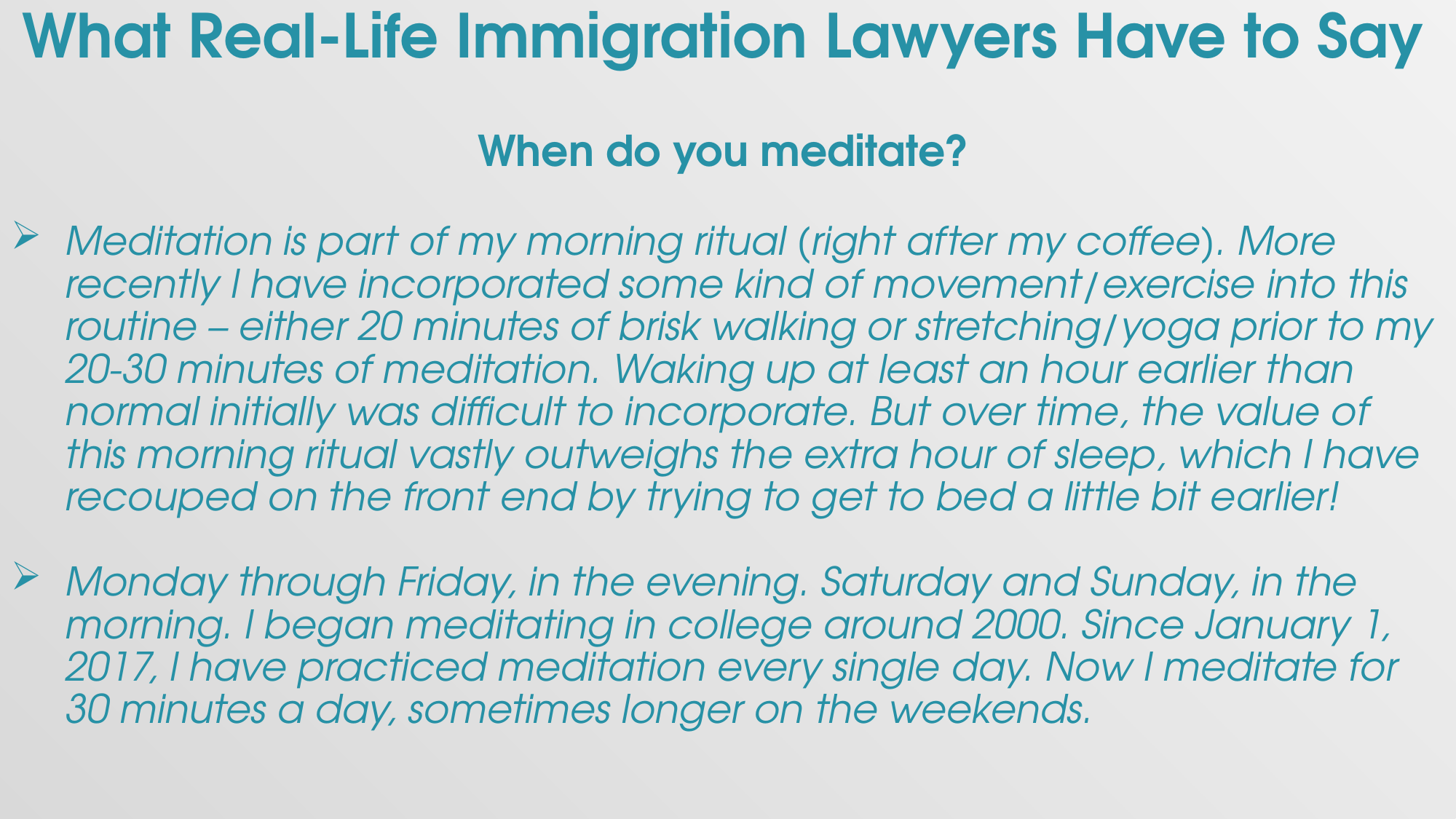

What Real-Life Immigration Lawyers Have to Say

When do you meditate?

Meditation is part of my morning ritual (right after my coffee). More recently I have incorporated some kind of movement/exercise into this routine – either 20 minutes of brisk walking or stretching/yoga prior to my 20-30 minutes of meditation. Waking up at least an hour earlier than normal initially was difficult to incorporate. But over time, the value of this morning ritual vastly outweighs the extra hour of sleep, which I have recouped on the front end by trying to get to bed a little bit earlier!

Monday through Friday, in the evening. Saturday and Sunday, in the morning. I began meditating in college around 2000. Since January 1, 2017, I have practiced meditation every single day. Now I meditate for 30 minutes a day, sometimes longer on the weekends.